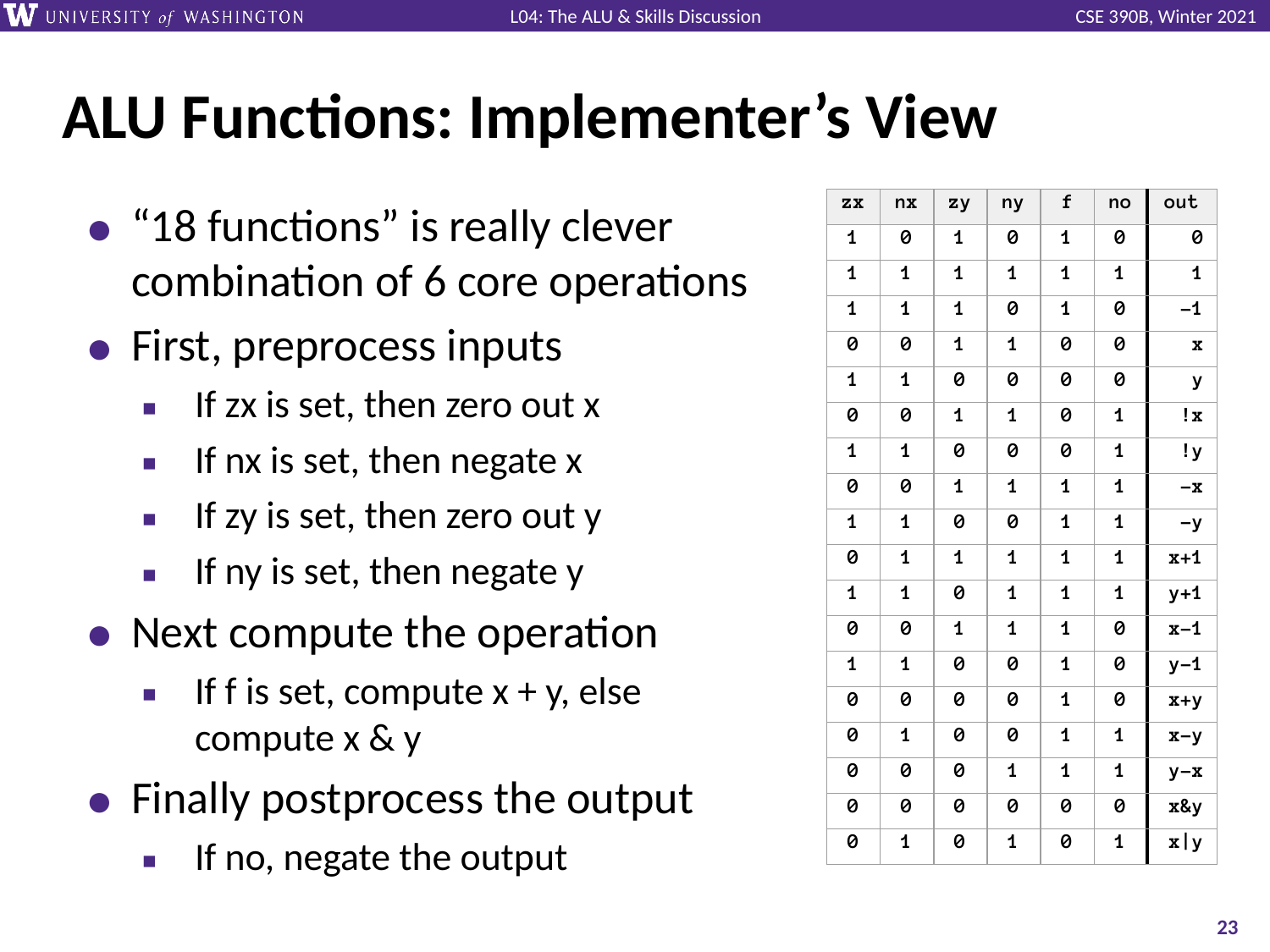

# ALU Functions: Implementer’s View
“18 functions” is really clever combination of 6 core operations
First, preprocess inputs
If zx is set, then zero out x
If nx is set, then negate x
If zy is set, then zero out y
If ny is set, then negate y
Next compute the operation
If f is set, compute x + y, else compute x & y
Finally postprocess the output
If no, negate the output
| zx | nx | zy | ny | f | no | out |
| --- | --- | --- | --- | --- | --- | --- |
| 1 | 0 | 1 | 0 | 1 | 0 | 0 |
| 1 | 1 | 1 | 1 | 1 | 1 | 1 |
| 1 | 1 | 1 | 0 | 1 | 0 | -1 |
| 0 | 0 | 1 | 1 | 0 | 0 | x |
| 1 | 1 | 0 | 0 | 0 | 0 | y |
| 0 | 0 | 1 | 1 | 0 | 1 | !x |
| 1 | 1 | 0 | 0 | 0 | 1 | !y |
| 0 | 0 | 1 | 1 | 1 | 1 | -x |
| 1 | 1 | 0 | 0 | 1 | 1 | -y |
| 0 | 1 | 1 | 1 | 1 | 1 | x+1 |
| 1 | 1 | 0 | 1 | 1 | 1 | y+1 |
| 0 | 0 | 1 | 1 | 1 | 0 | x-1 |
| 1 | 1 | 0 | 0 | 1 | 0 | y-1 |
| 0 | 0 | 0 | 0 | 1 | 0 | x+y |
| 0 | 1 | 0 | 0 | 1 | 1 | x-y |
| 0 | 0 | 0 | 1 | 1 | 1 | y-x |
| 0 | 0 | 0 | 0 | 0 | 0 | x&y |
| 0 | 1 | 0 | 1 | 0 | 1 | x|y |
23